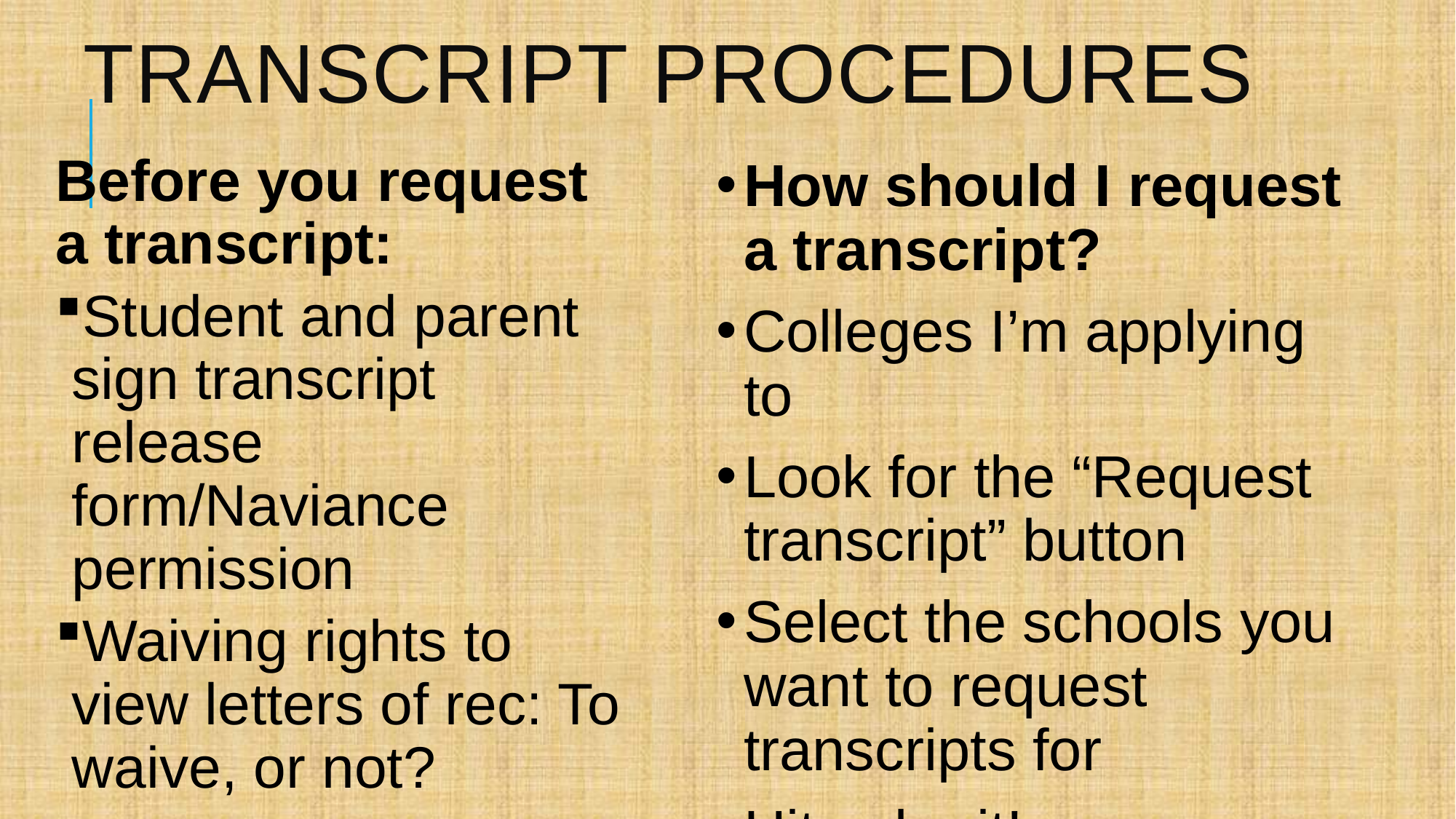

# Transcript procedures
Before you request a transcript:
Student and parent sign transcript release form/Naviance permission
Waiving rights to view letters of rec: To waive, or not?

How should I request a transcript?
Colleges I’m applying to
Look for the “Request transcript” button
Select the schools you want to request transcripts for
Hit submit!